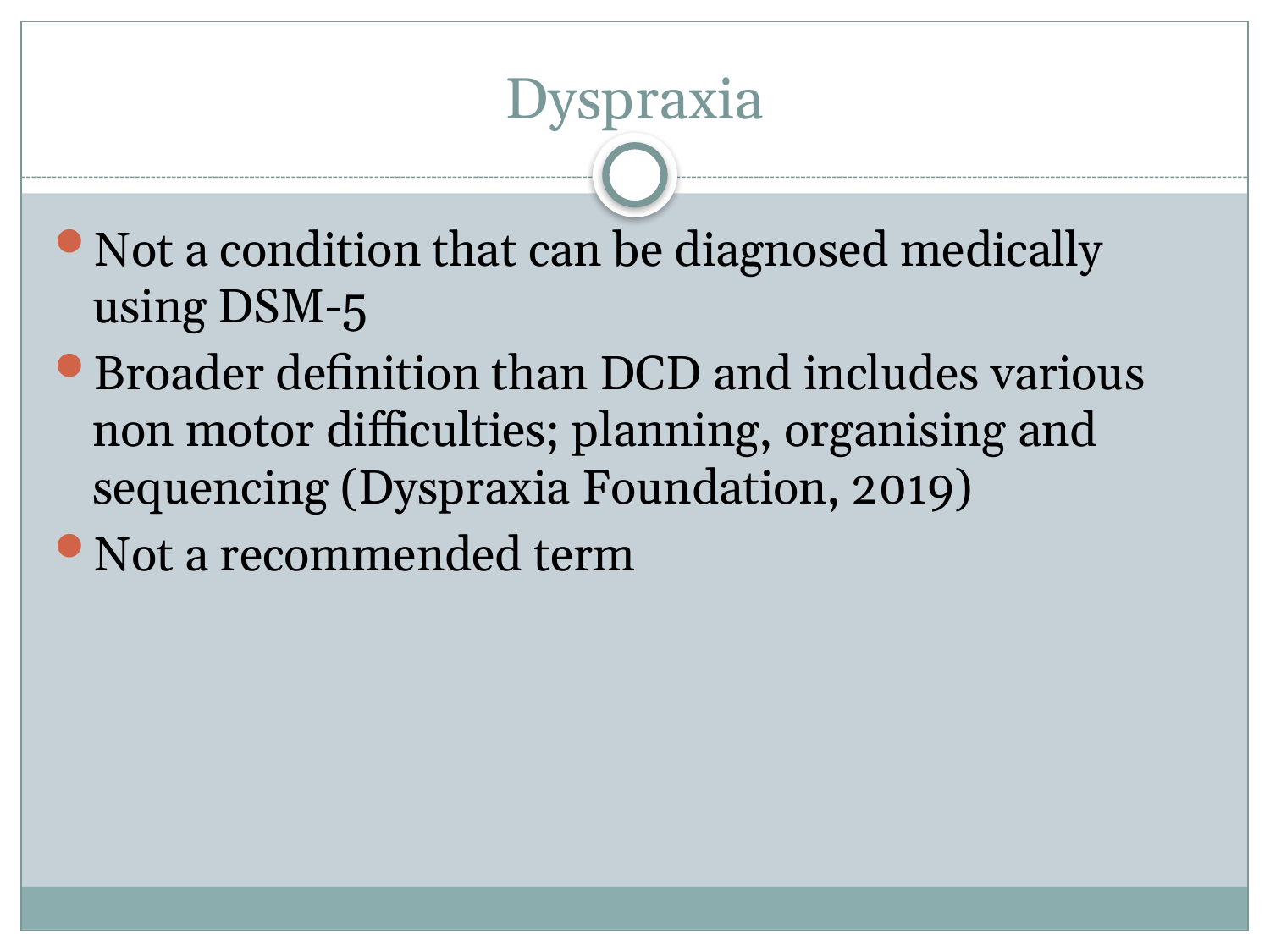

# Dyspraxia
Not a condition that can be diagnosed medically using DSM-5
Broader definition than DCD and includes various non motor difficulties; planning, organising and sequencing (Dyspraxia Foundation, 2019)
Not a recommended term